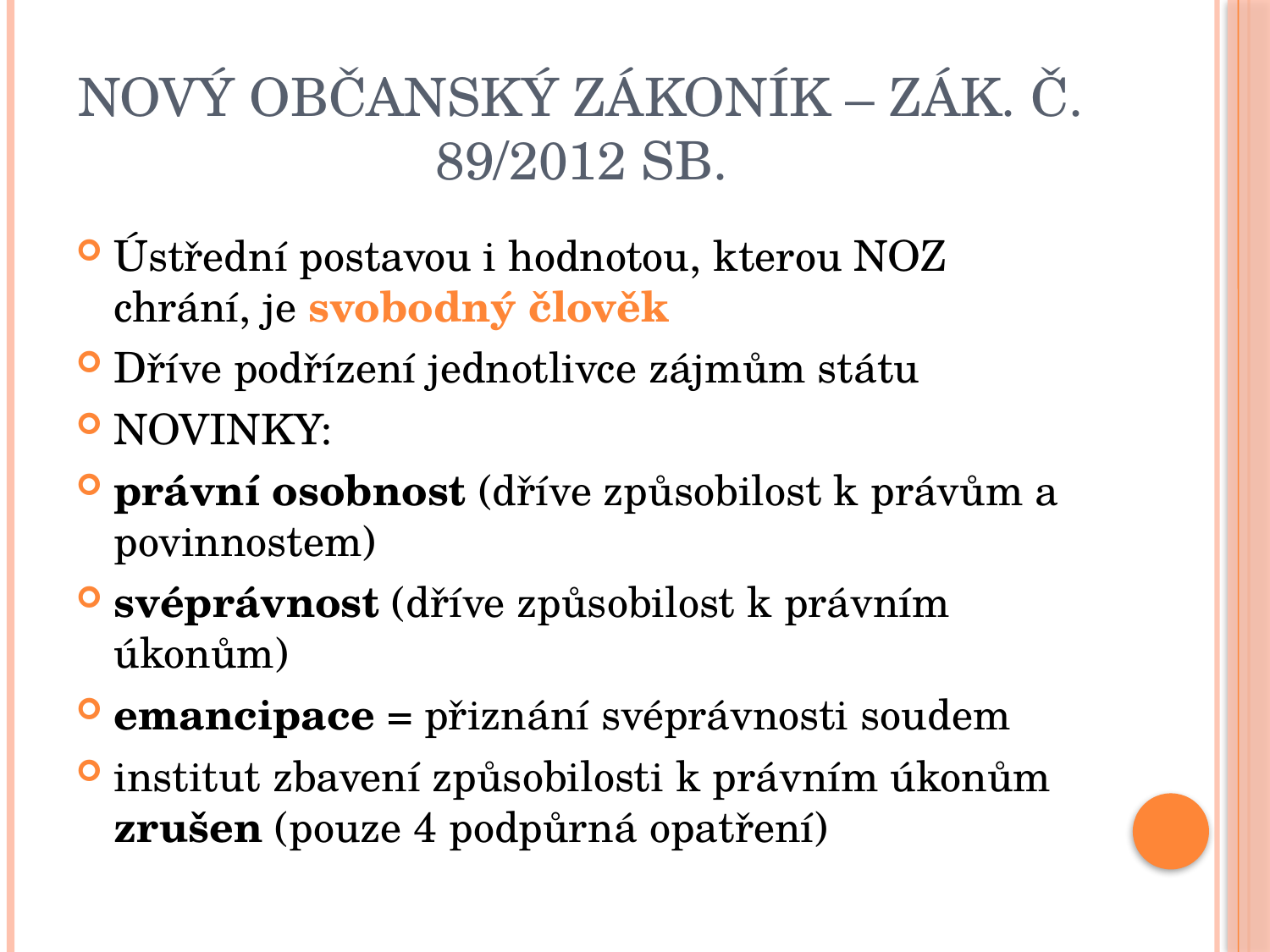

# Nový občanský zákoník – zák. č. 89/2012 Sb.
Ústřední postavou i hodnotou, kterou NOZ chrání, je svobodný člověk
Dříve podřízení jednotlivce zájmům státu
NOVINKY:
právní osobnost (dříve způsobilost k právům a povinnostem)
svéprávnost (dříve způsobilost k právním úkonům)
emancipace = přiznání svéprávnosti soudem
institut zbavení způsobilosti k právním úkonům zrušen (pouze 4 podpůrná opatření)